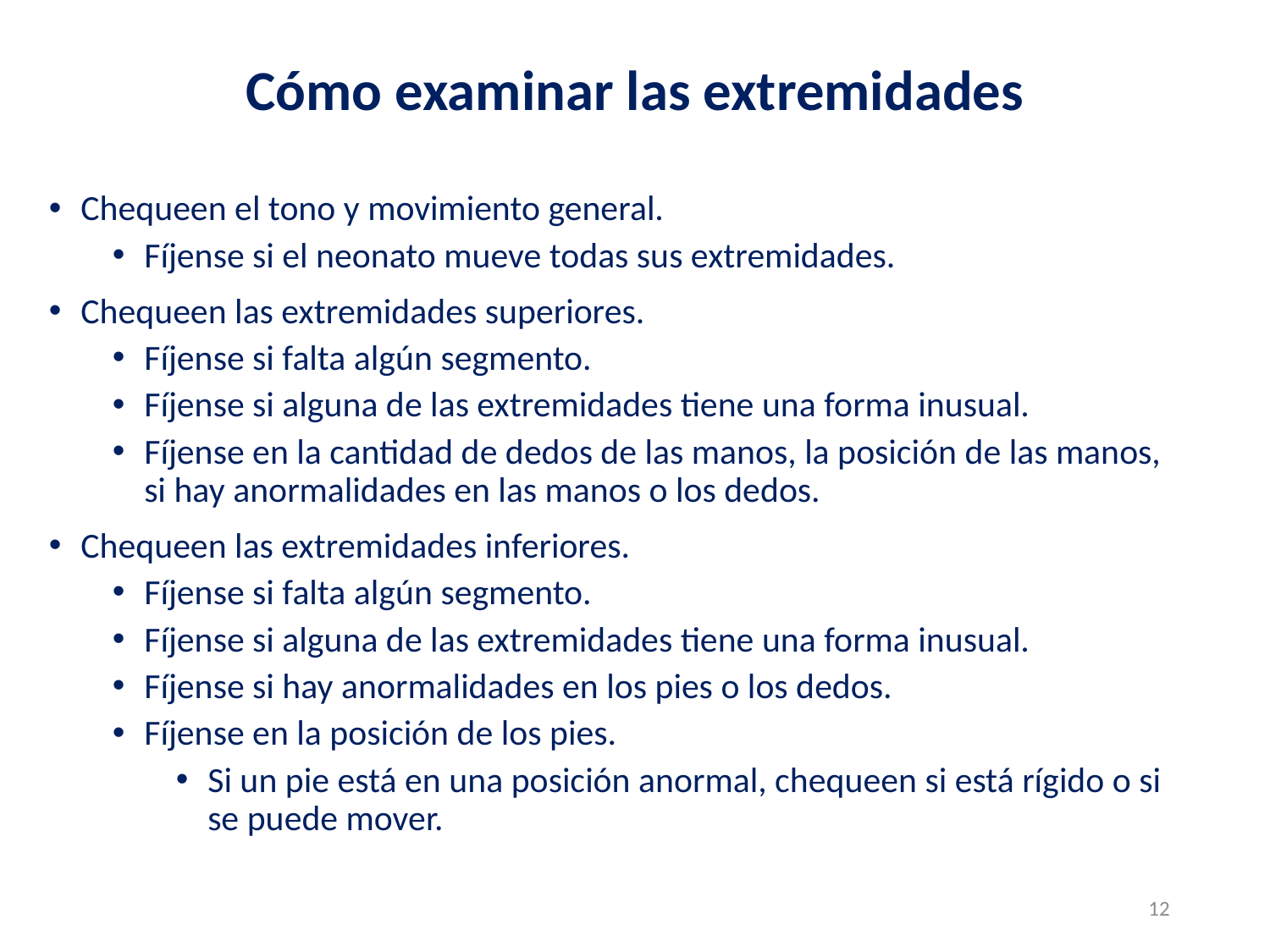

# Cómo examinar las extremidades
Chequeen el tono y movimiento general.
Fíjense si el neonato mueve todas sus extremidades.
Chequeen las extremidades superiores.
Fíjense si falta algún segmento.
Fíjense si alguna de las extremidades tiene una forma inusual.
Fíjense en la cantidad de dedos de las manos, la posición de las manos, si hay anormalidades en las manos o los dedos.
Chequeen las extremidades inferiores.
Fíjense si falta algún segmento.
Fíjense si alguna de las extremidades tiene una forma inusual.
Fíjense si hay anormalidades en los pies o los dedos.
Fíjense en la posición de los pies.
Si un pie está en una posición anormal, chequeen si está rígido o si se puede mover.
12